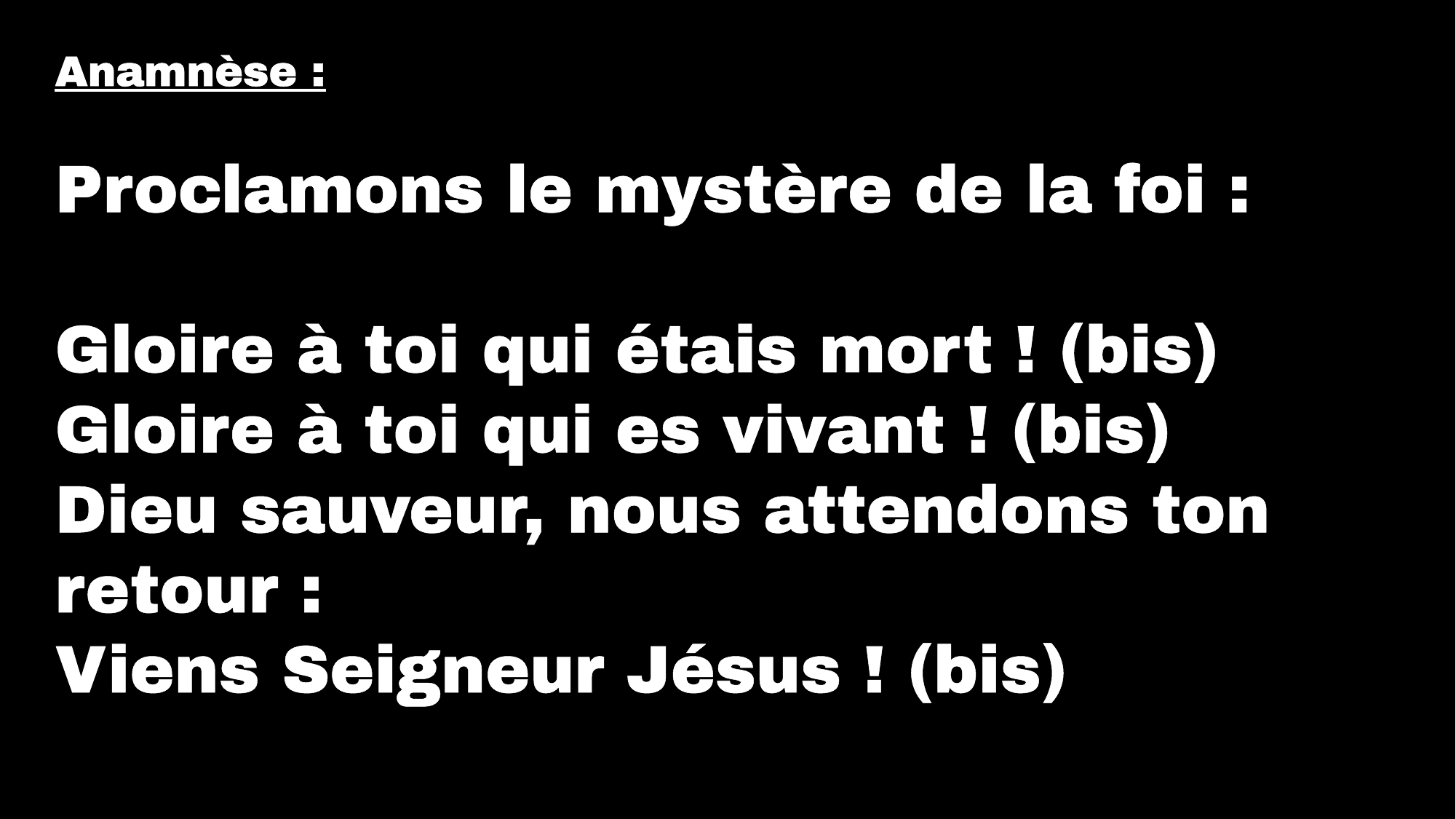

Anamnèse :

Proclamons le mystère de la foi :

Gloire à toi qui étais mort ! (bis)
Gloire à toi qui es vivant ! (bis)
Dieu sauveur, nous attendons ton retour :
Viens Seigneur Jésus ! (bis)